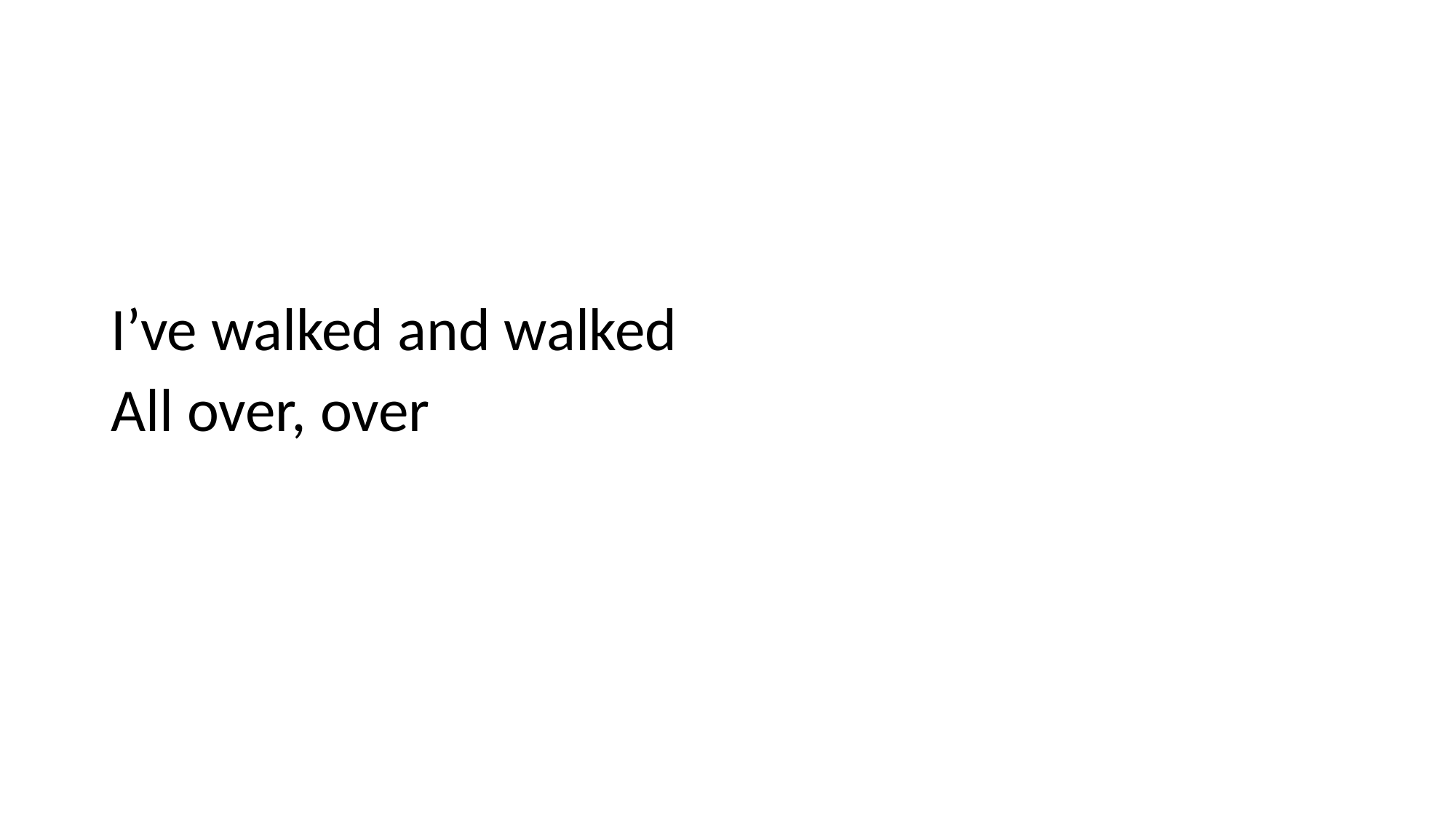

#

I’ve walked and walked
All over, over